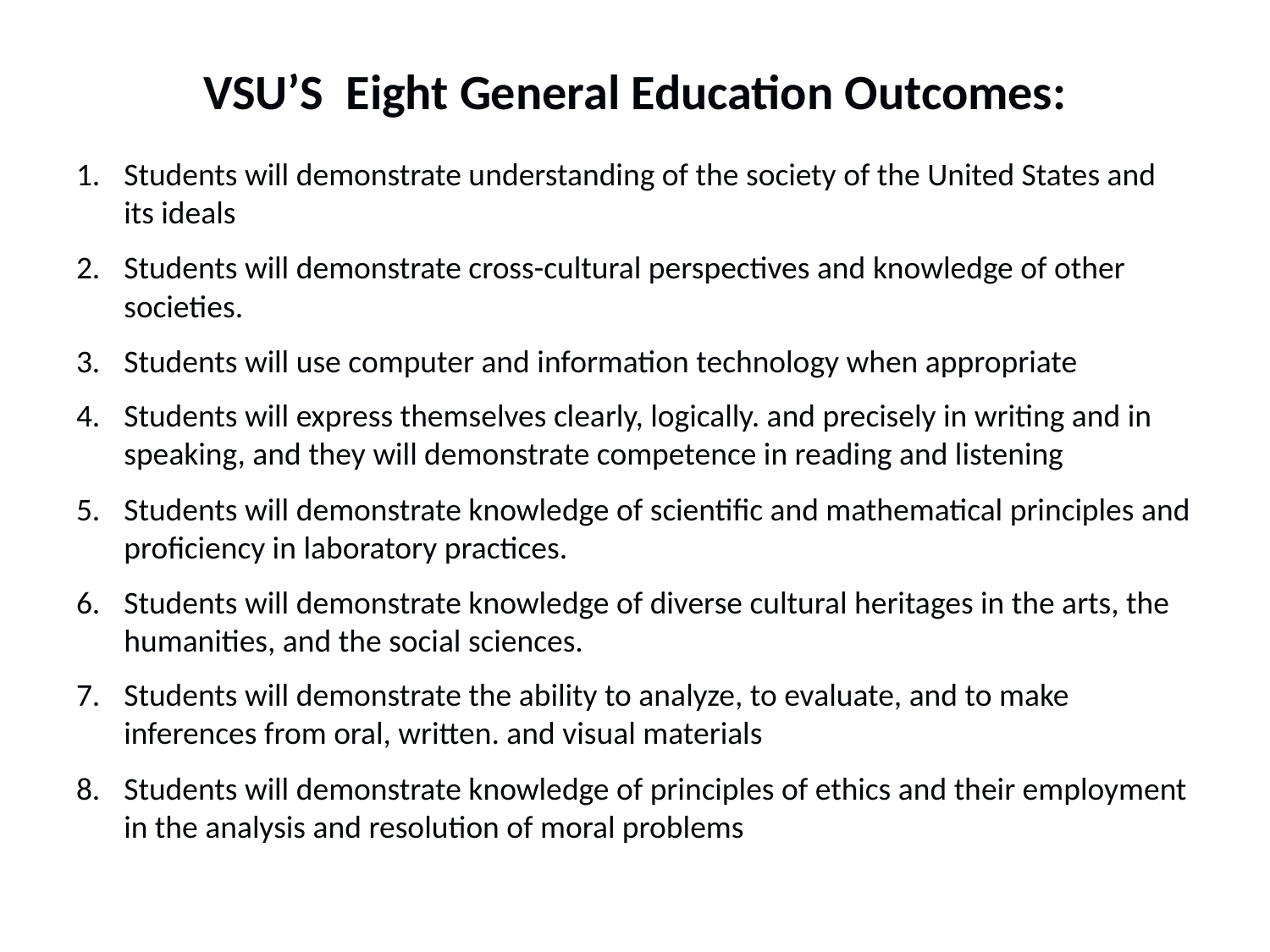

# VSU’S  Eight General Education Outcomes:
Students will demonstrate understanding of the society of the United States and its ideals
Students will demonstrate cross-cultural perspectives and knowledge of other societies.
Students will use computer and information technology when appropriate
Students will express themselves clearly, logically. and precisely in writing and in speaking, and they will demonstrate competence in reading and listening
Students will demonstrate knowledge of scientific and mathematical principles and proficiency in laboratory practices.
Students will demonstrate knowledge of diverse cultural heritages in the arts, the humanities, and the social sciences.
Students will demonstrate the ability to analyze, to evaluate, and to make inferences from oral, written. and visual materials
Students will demonstrate knowledge of principles of ethics and their employment in the analysis and resolution of moral problems